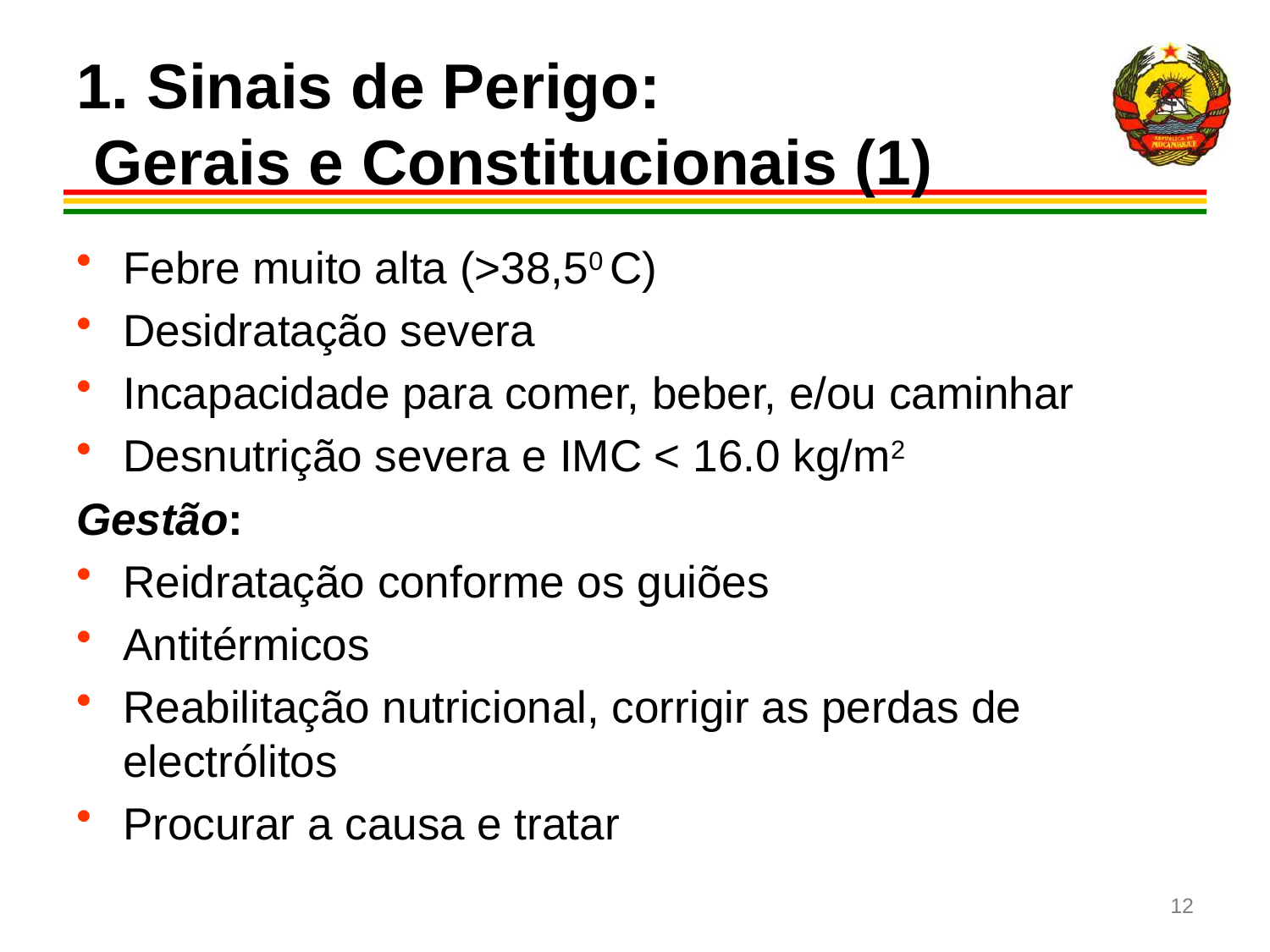

# 1. Sinais de Perigo: Gerais e Constitucionais (1)
Febre muito alta (>38,50 C)
Desidratação severa
Incapacidade para comer, beber, e/ou caminhar
Desnutrição severa e IMC < 16.0 kg/m2
Gestão:
Reidratação conforme os guiões
Antitérmicos
Reabilitação nutricional, corrigir as perdas de electrólitos
Procurar a causa e tratar